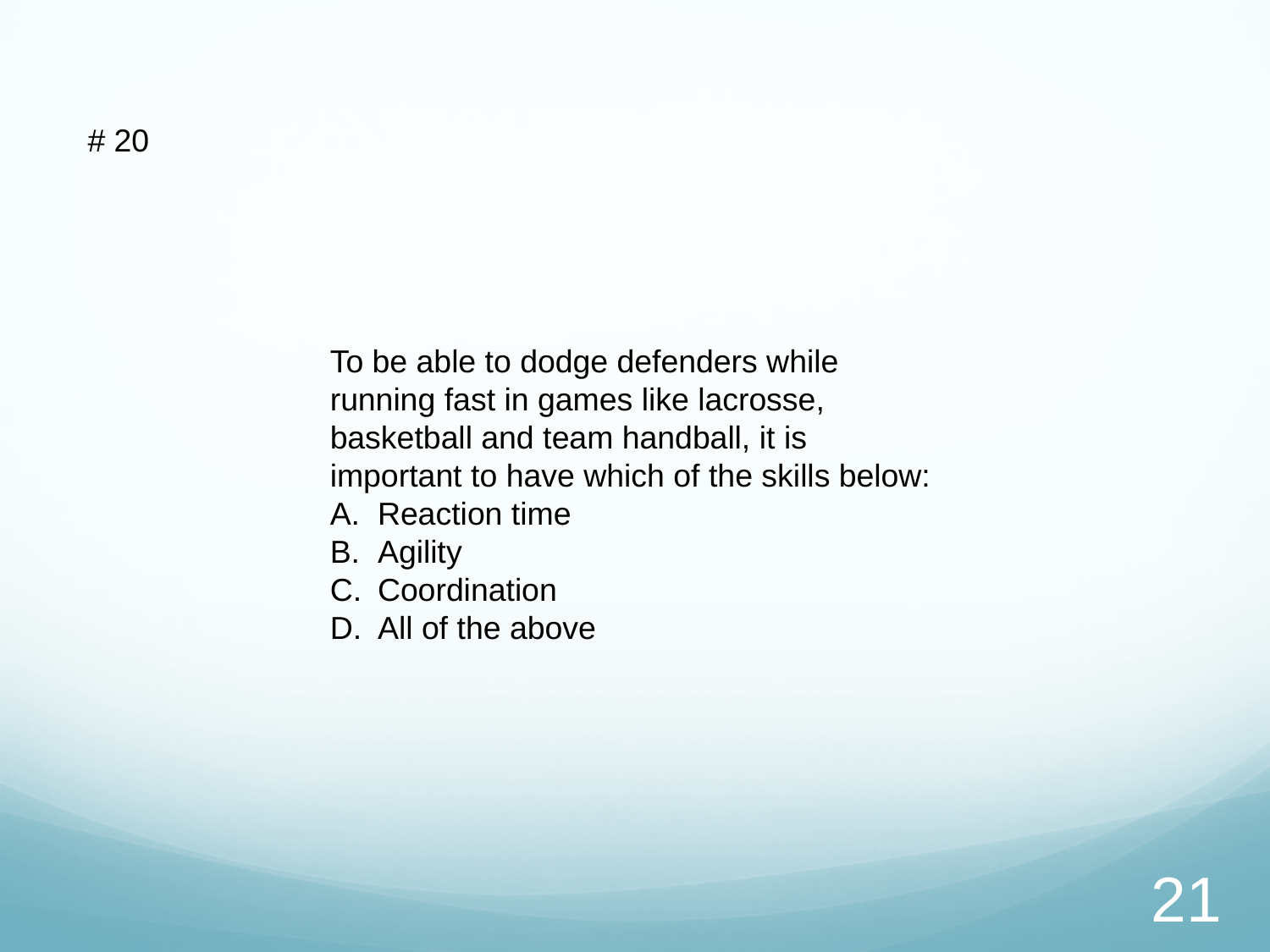

# 20
To be able to dodge defenders while running fast in games like lacrosse, basketball and team handball, it is important to have which of the skills below:
Reaction time
Agility
Coordination
All of the above

21